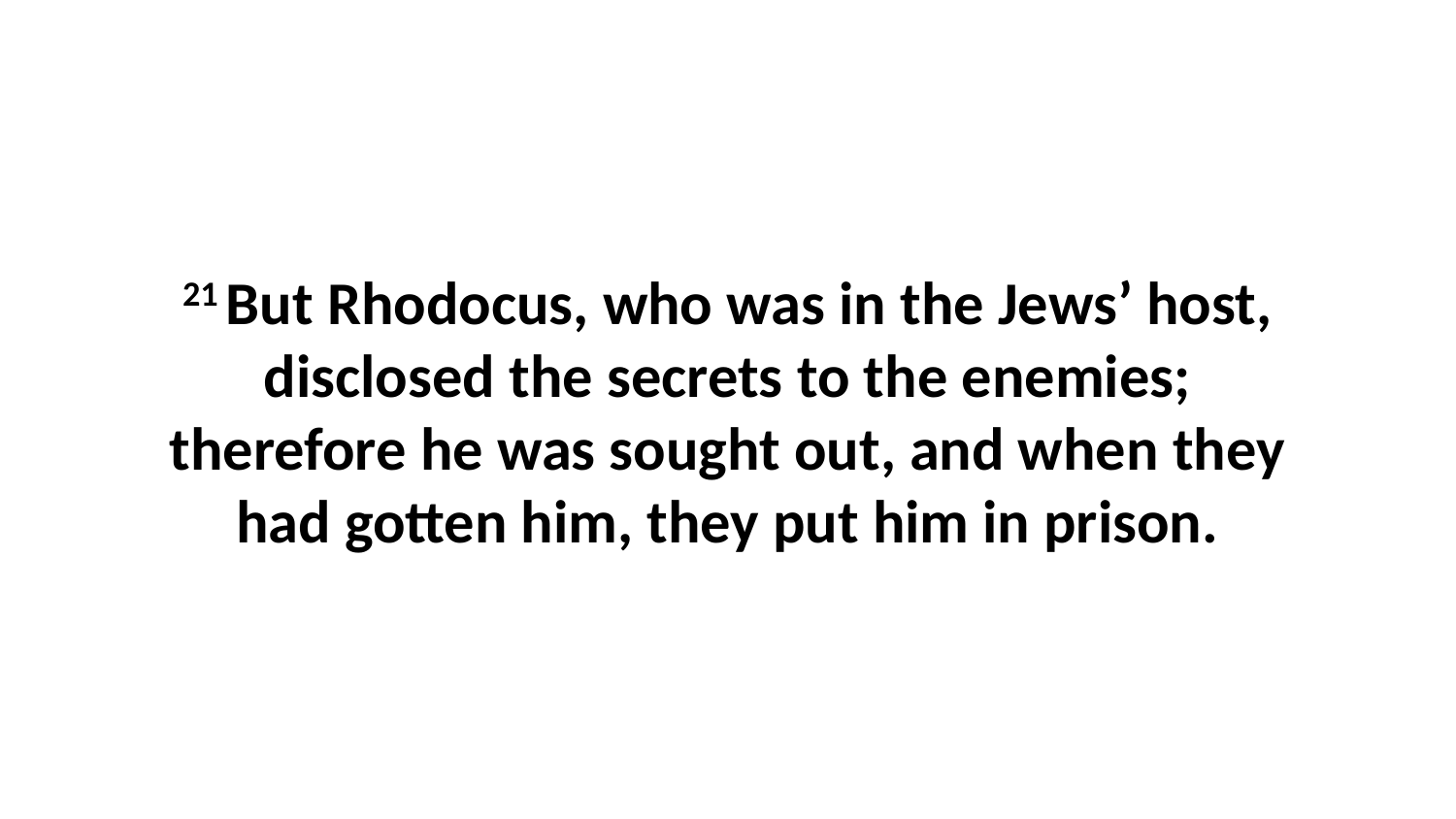

21 But Rhodocus, who was in the Jews’ host, disclosed the secrets to the enemies; therefore he was sought out, and when they had gotten him, they put him in prison.